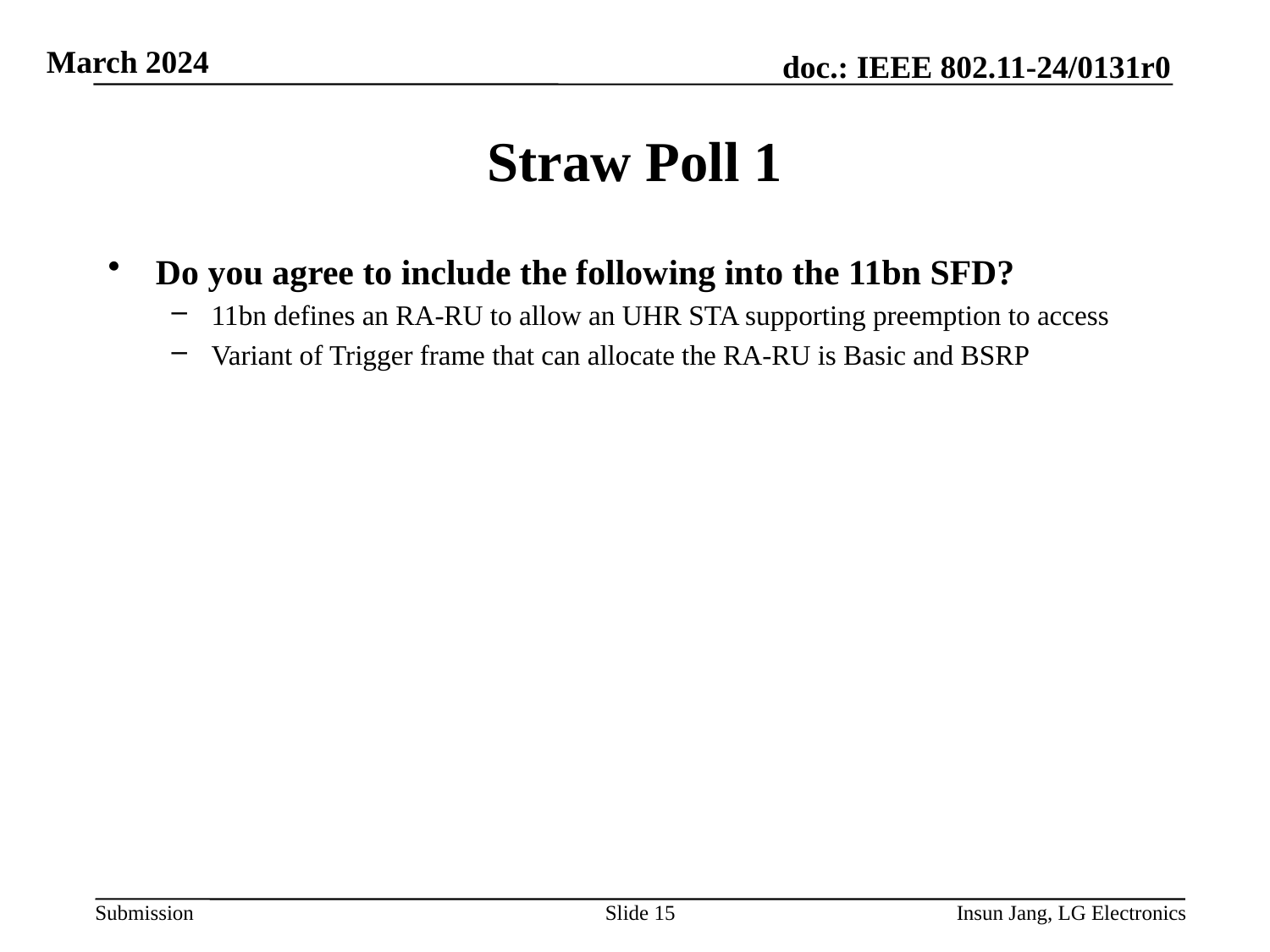

# Straw Poll 1
Do you agree to include the following into the 11bn SFD?
11bn defines an RA-RU to allow an UHR STA supporting preemption to access
Variant of Trigger frame that can allocate the RA-RU is Basic and BSRP

Slide 15
Insun Jang, LG Electronics